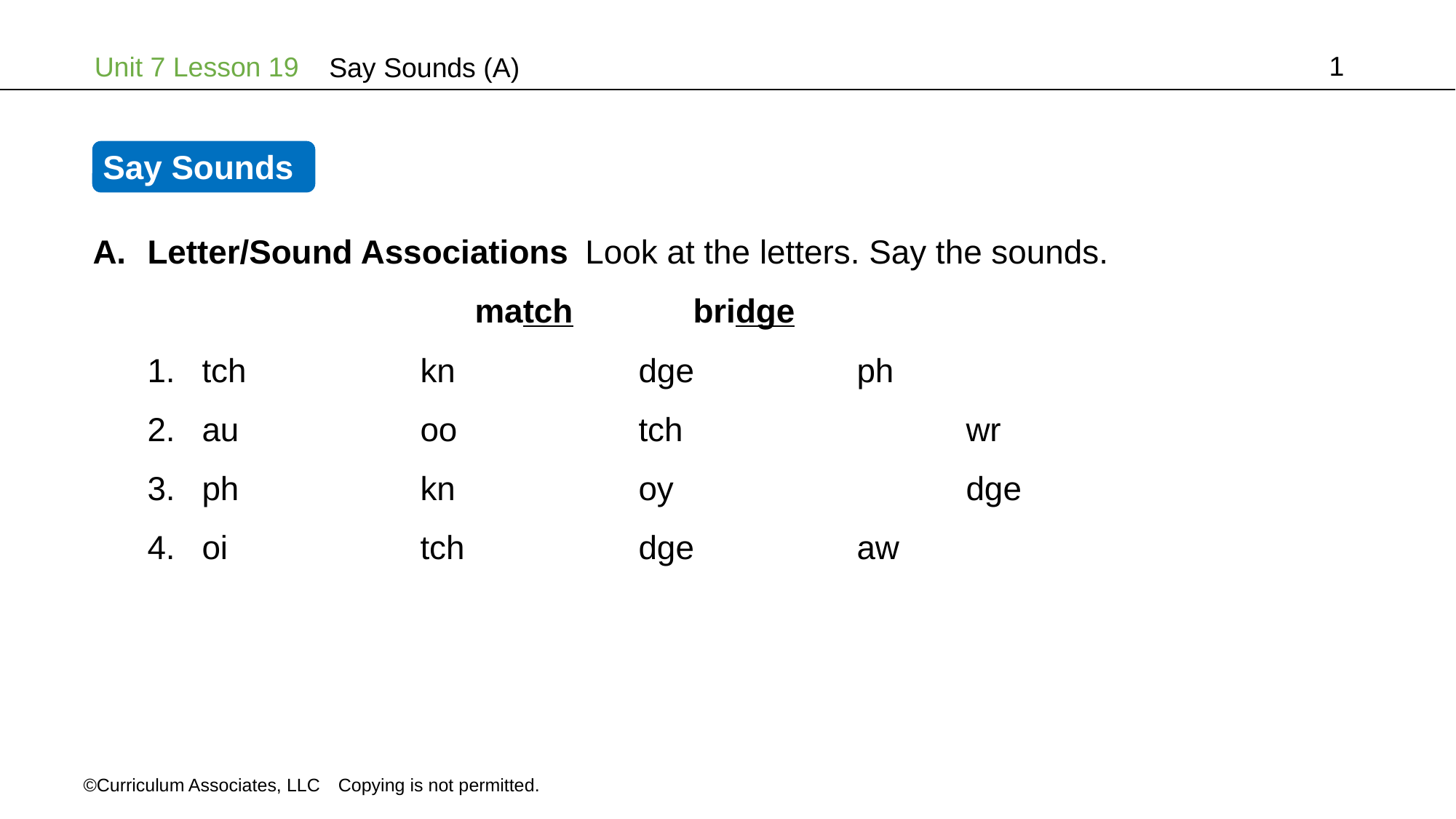

1
Say Sounds (A)
Say Sounds

Letter/Sound Associations Look at the letters. Say the sounds.
			match		bridge
tch		kn		dge		ph
au		oo		tch			wr
ph		kn		oy			dge
oi		tch		dge		aw